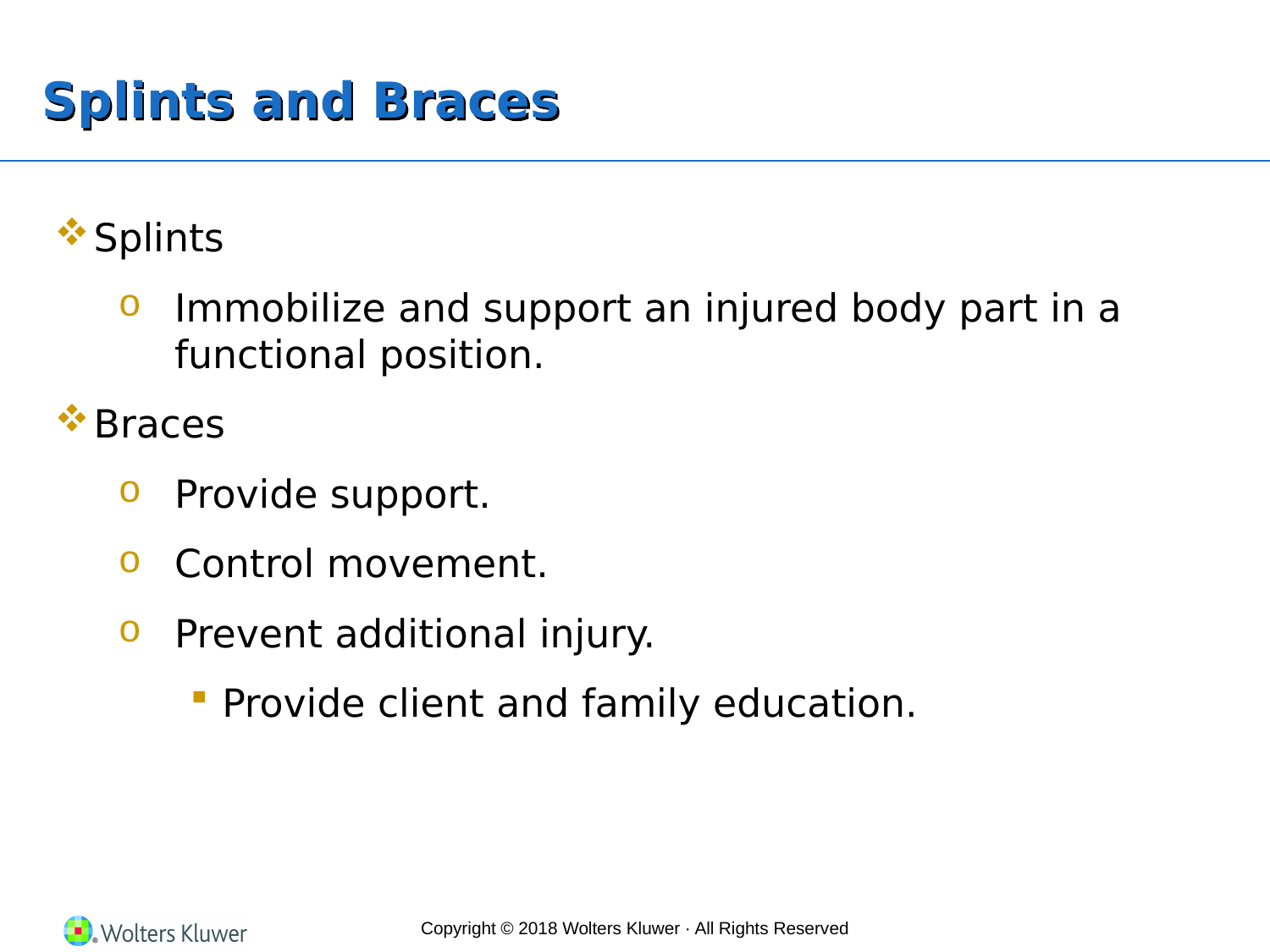

# Splints and Braces
Splints
Immobilize and support an injured body part in a functional position.
Braces
Provide support.
Control movement.
Prevent additional injury.
Provide client and family education.